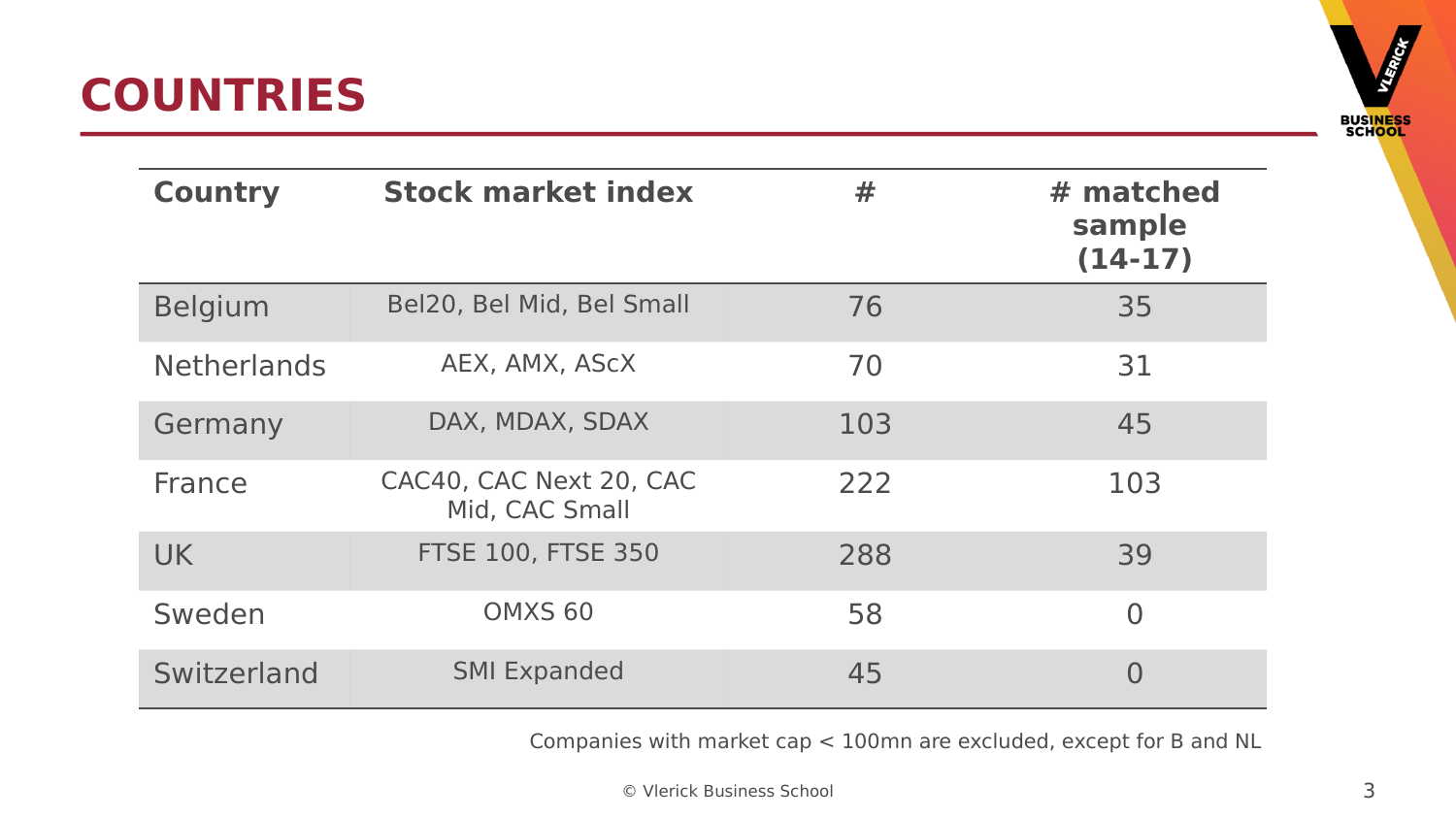

# countries
| Country | Stock market index | # | # matched sample (14-17) |
| --- | --- | --- | --- |
| Belgium | Bel20, Bel Mid, Bel Small | 76 | 35 |
| Netherlands | AEX, AMX, AScX | 70 | 31 |
| Germany | DAX, MDAX, SDAX | 103 | 45 |
| France | CAC40, CAC Next 20, CAC Mid, CAC Small | 222 | 103 |
| UK | FTSE 100, FTSE 350 | 288 | 39 |
| Sweden | OMXS 60 | 58 | 0 |
| Switzerland | SMI Expanded | 45 | 0 |
Companies with market cap < 100mn are excluded, except for B and NL
3